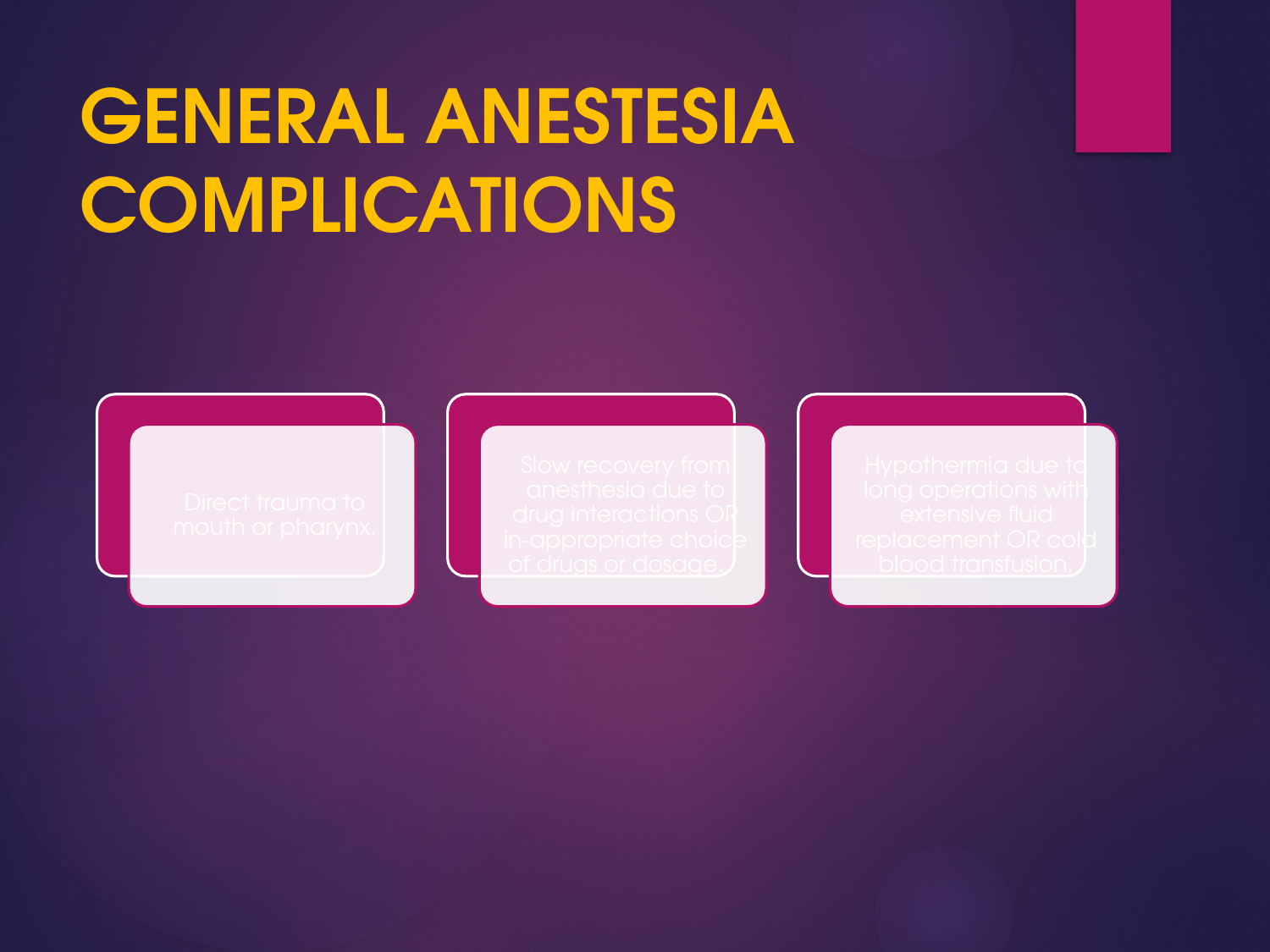

# GENERAL ANESTESIA COMPLICATIONS
Direct trauma to mouth or pharynx.
Slow recovery from anesthesia due to drug interactions OR in-appropriate choice of drugs or dosage.
Hypothermia due to long operations with extensive fluid replacement OR cold blood transfusion.